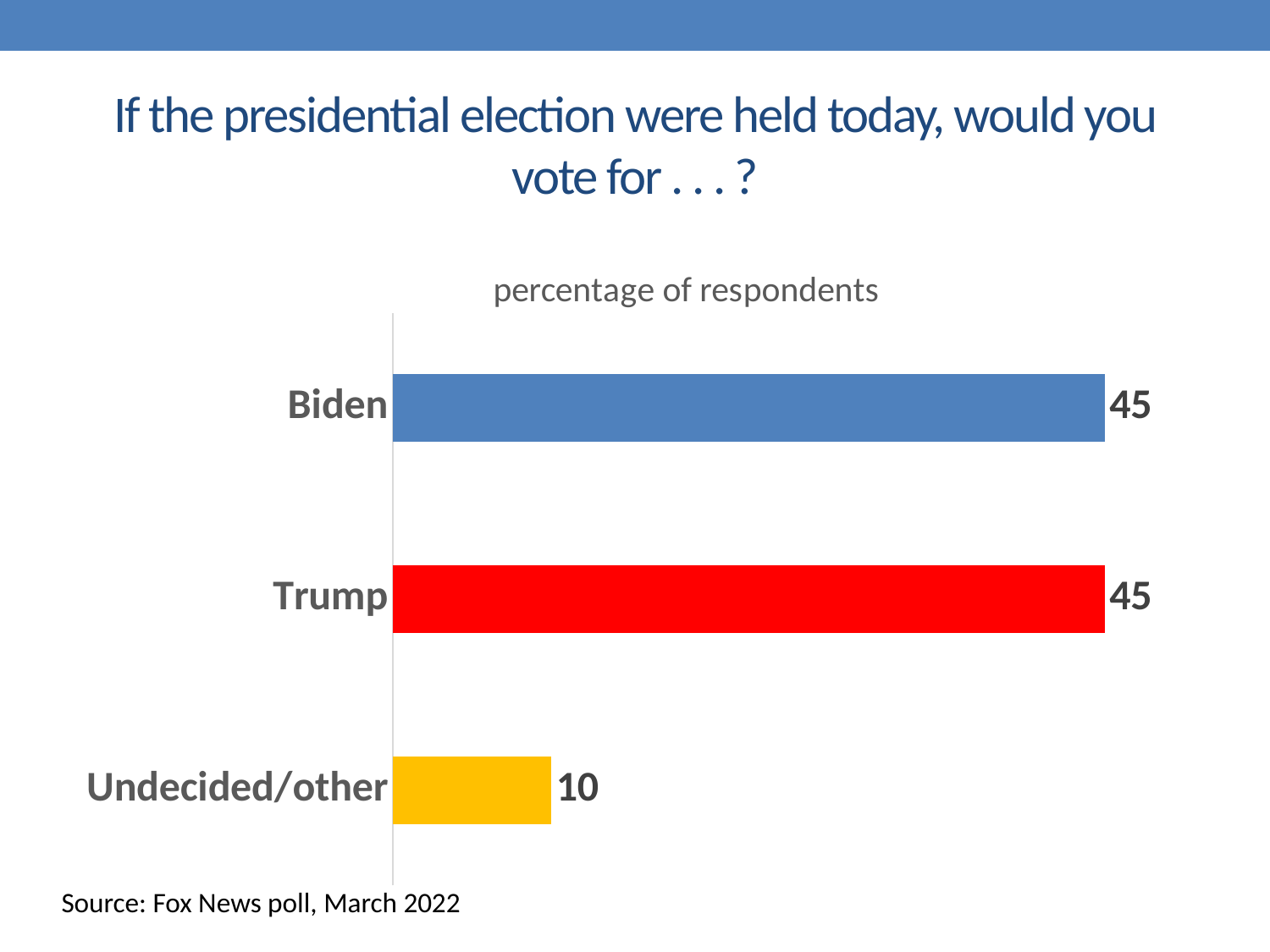

# If the presidential election were held today, would you vote for . . . ?

### Chart: percentage of respondents

| Category | percentage of respondents |
|---|---|
| Undecided/other | 10.0 |
| Trump | 45.0 |
| Biden | 45.0 |
Source: Fox News poll, March 2022